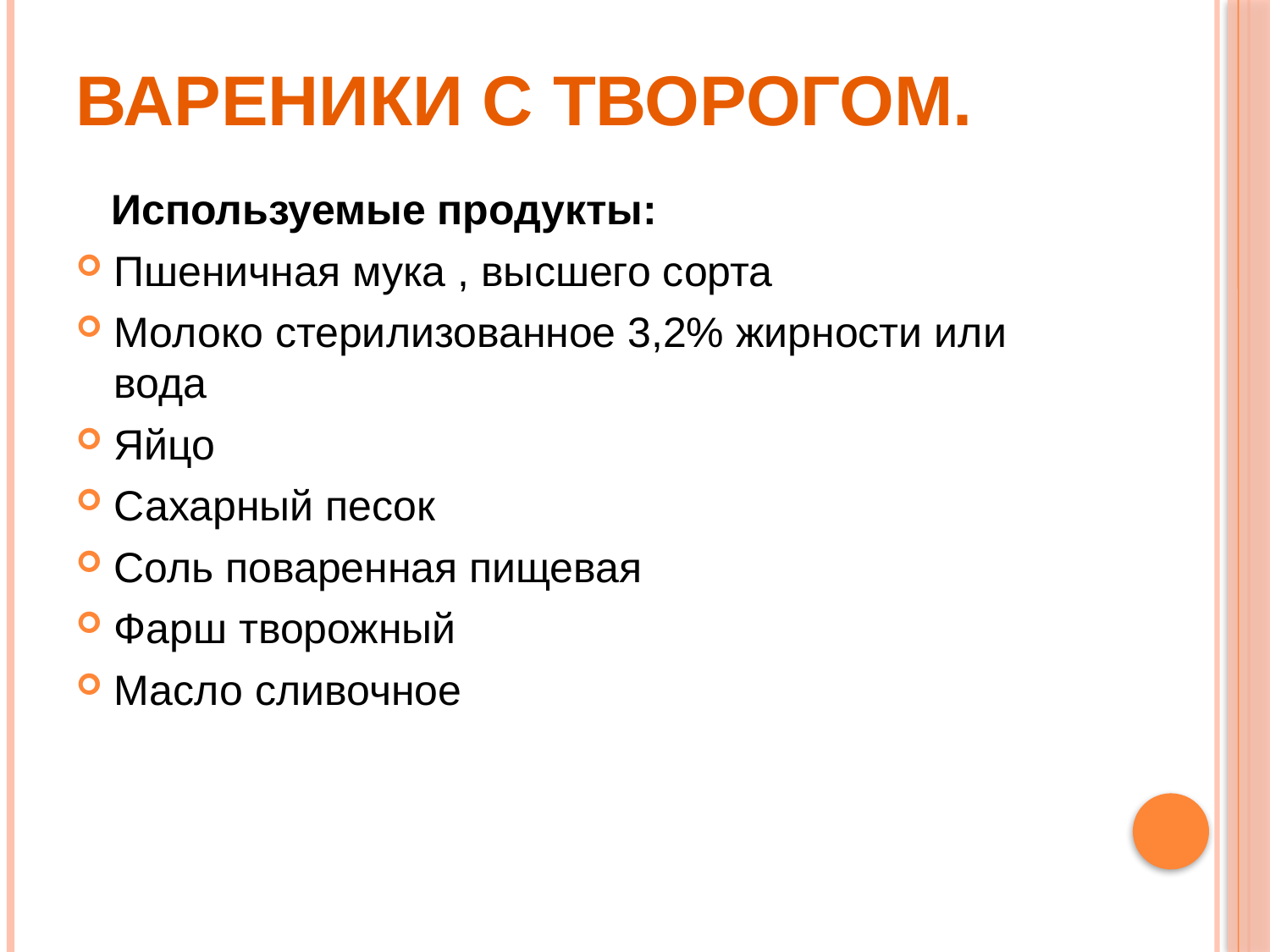

# Вареники с творогом.
   Используемые продукты:
Пшеничная мука , высшего сорта
Молоко стерилизованное 3,2% жирности или вода
Яйцо
Сахарный песок
Соль поваренная пищевая
Фарш творожный
Масло сливочное